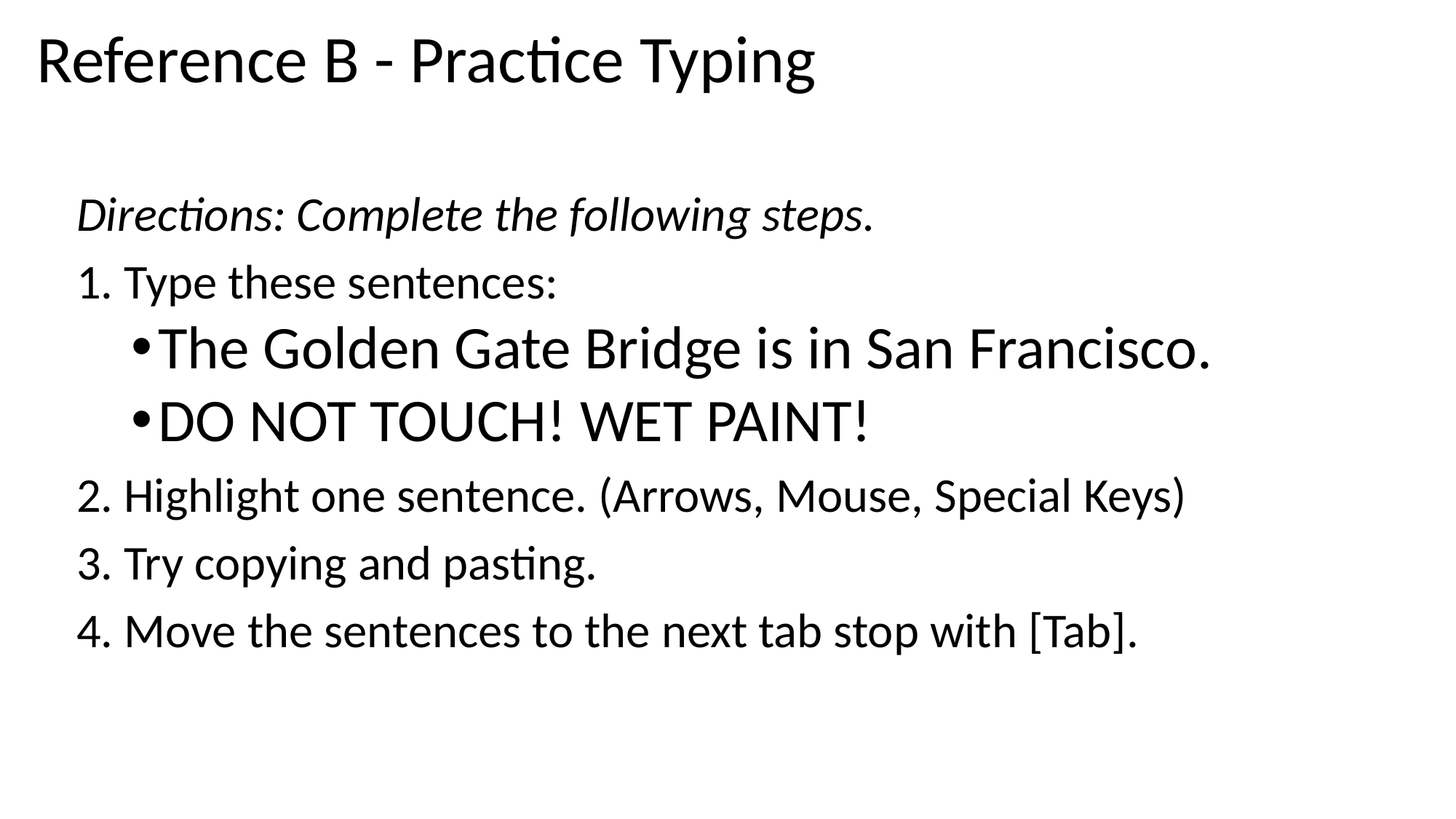

# Reference B - Practice Typing
Directions: Complete the following steps.
1. Type these sentences:
The Golden Gate Bridge is in San Francisco.
DO NOT TOUCH! WET PAINT!
2. Highlight one sentence. (Arrows, Mouse, Special Keys)
3. Try copying and pasting.
4. Move the sentences to the next tab stop with [Tab].